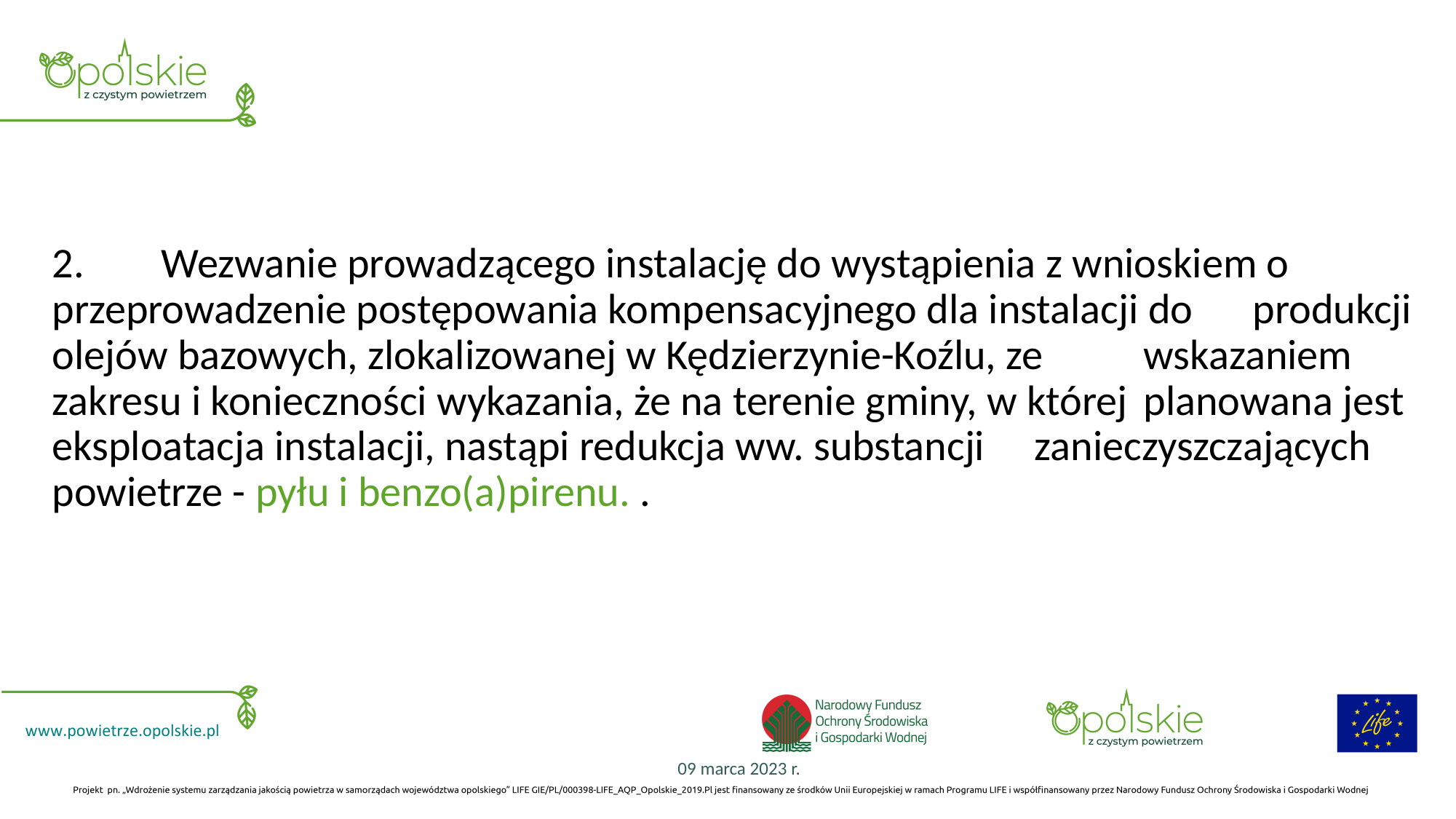

# 2. 	Wezwanie prowadzącego instalację do wystąpienia z wnioskiem o 	przeprowadzenie postępowania kompensacyjnego dla instalacji do 	produkcji olejów bazowych, zlokalizowanej w Kędzierzynie-Koźlu, ze 	wskazaniem zakresu i konieczności wykazania, że na terenie gminy, w której 	planowana jest eksploatacja instalacji, nastąpi redukcja ww. substancji 	zanieczyszczających powietrze - pyłu i benzo(a)pirenu. .
09 marca 2023 r.